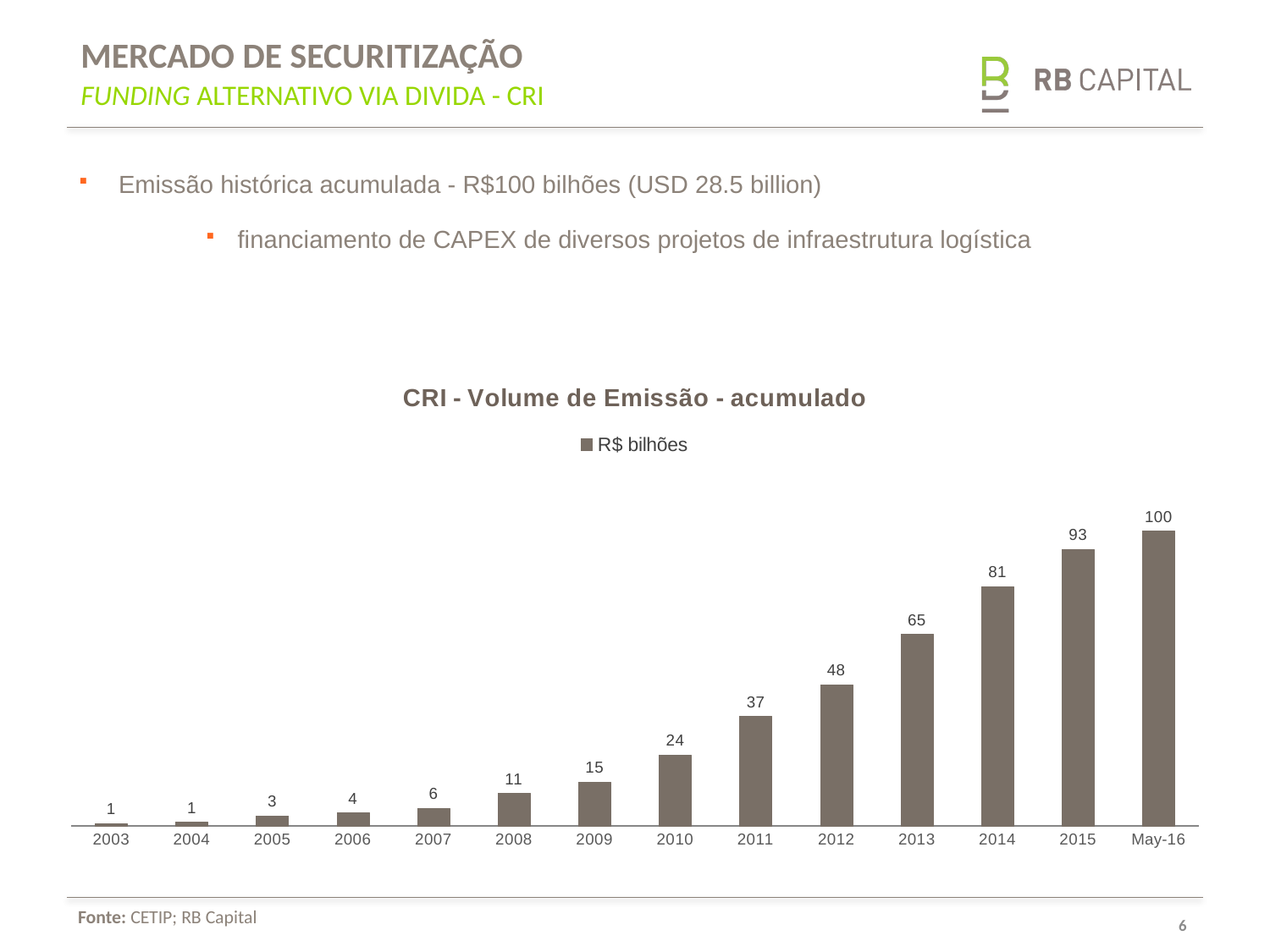

Mercado de Securitização

FUNDING ALTERNATIVO VIA DIVIDA - CRI
Emissão histórica acumulada - R$100 bilhões (USD 28.5 billion)

financiamento de CAPEX de diversos projetos de infraestrutura logística

### Chart: CRI - Volume de Emissão - acumulado

| Category | R$ bilhões |
|---|---|
| 2003 | 0.8371429040666997 |
| 2004 | 1.2402227032514328 |
| 2005 | 3.3425447067346385 |
| 2006 | 4.4139816640098966 |
| 2007 | 5.934051270688286 |
| 2008 | 10.948846180747783 |
| 2009 | 14.762815924410127 |
| 2010 | 23.953239643550006 |
| 2011 | 36.981653632770005 |
| 2012 | 47.585100404390005 |
| 2013 | 64.65602640439 |
| 2014 | 80.93075900000001 |
| 2015 | 93.33075900000001 |
| May-16 | 99.6 |
Fonte: CETIP; RB Capital
6